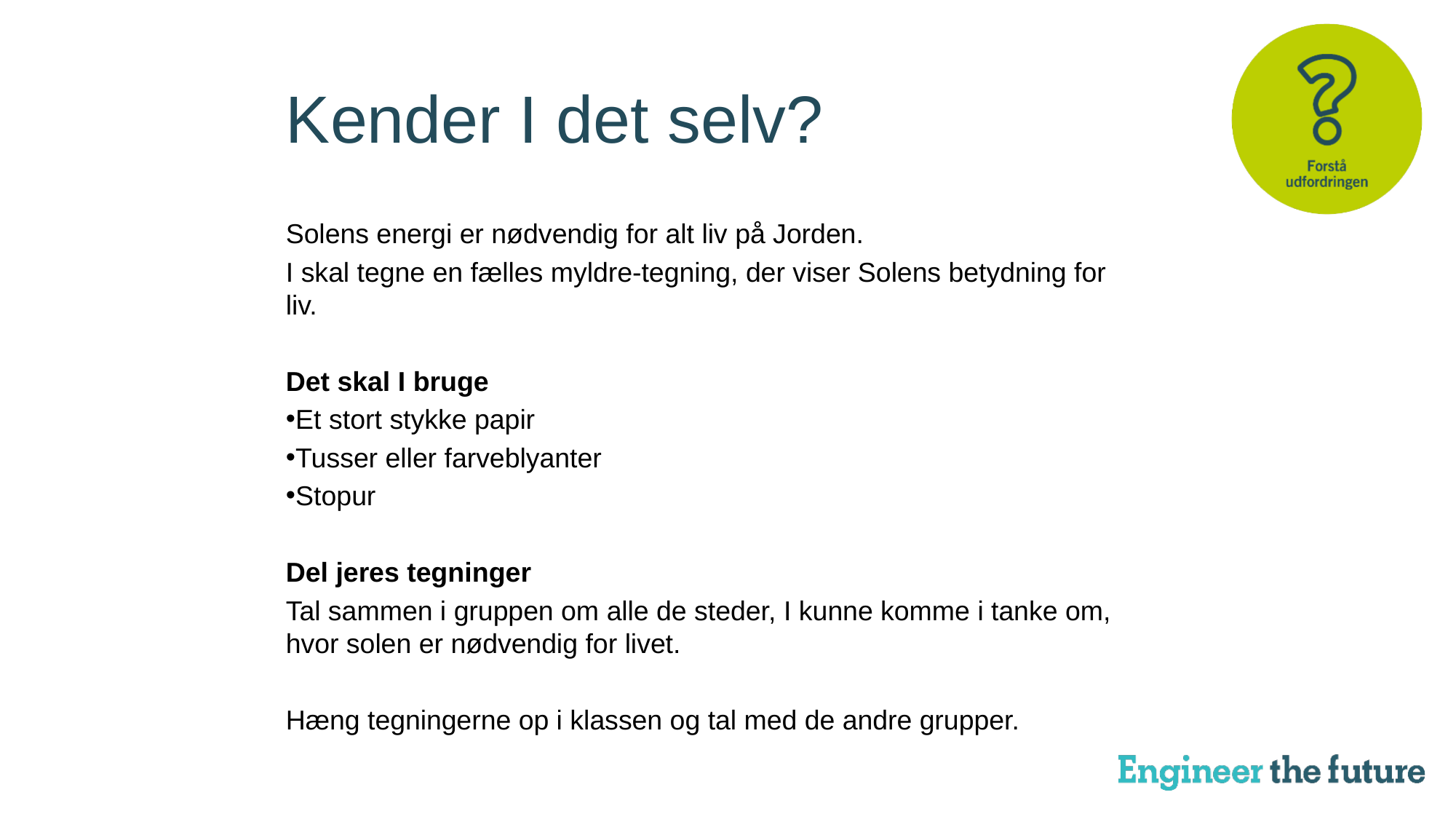

Kender I det selv?
Solens energi er nødvendig for alt liv på Jorden.
I skal tegne en fælles myldre-tegning, der viser Solens betydning for liv.

Det skal I bruge
Et stort stykke papir
Tusser eller farveblyanter
Stopur

Del jeres tegninger
Tal sammen i gruppen om alle de steder, I kunne komme i tanke om, hvor solen er nødvendig for livet.

Hæng tegningerne op i klassen og tal med de andre grupper.